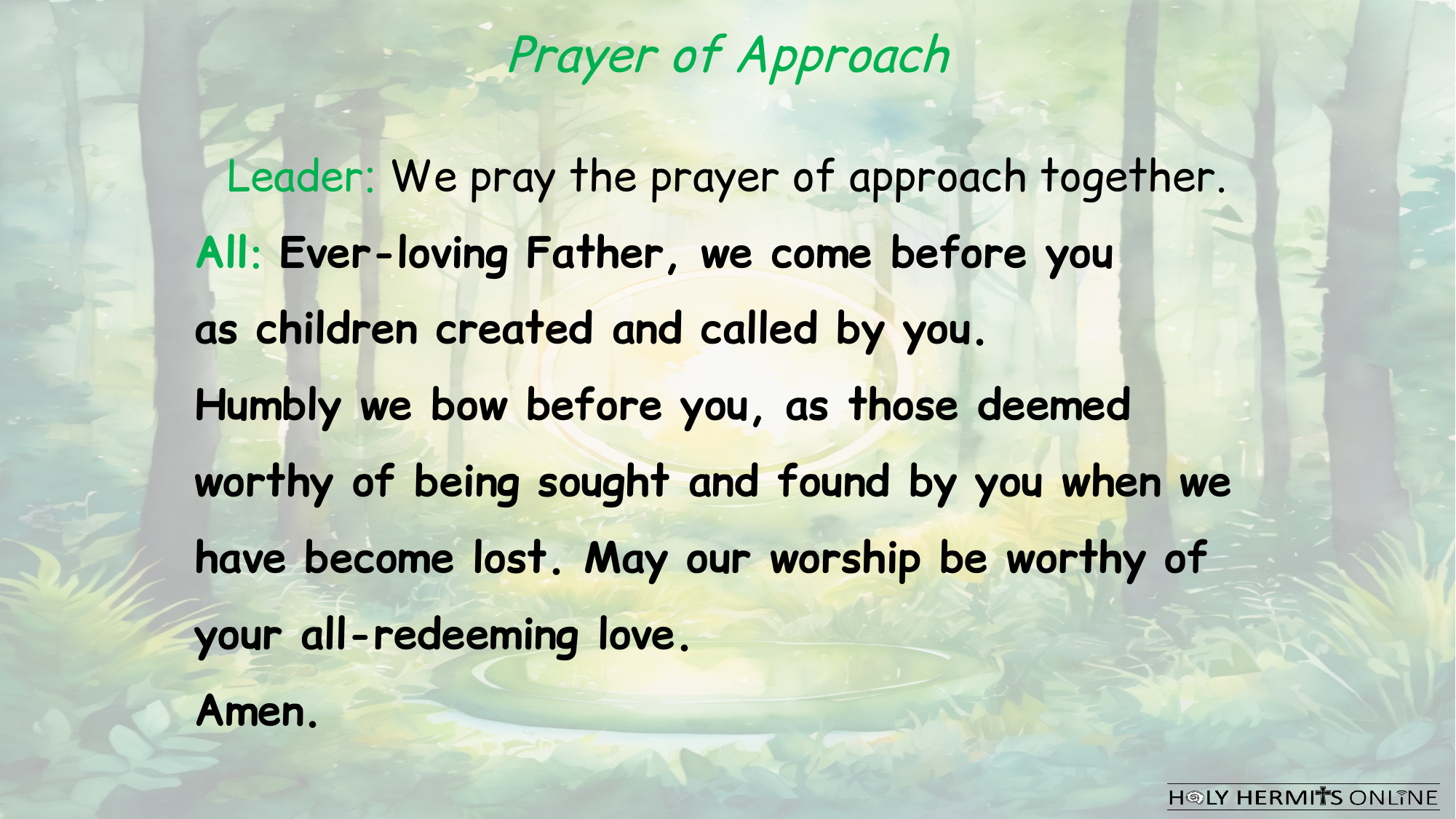

Prayer of Approach
Leader: We pray the prayer of approach together.
All: Ever-loving Father, we come before you
as children created and called by you.
Humbly we bow before you, as those deemed worthy of being sought and found by you when we have become lost. May our worship be worthy of your all-redeeming love.
Amen.